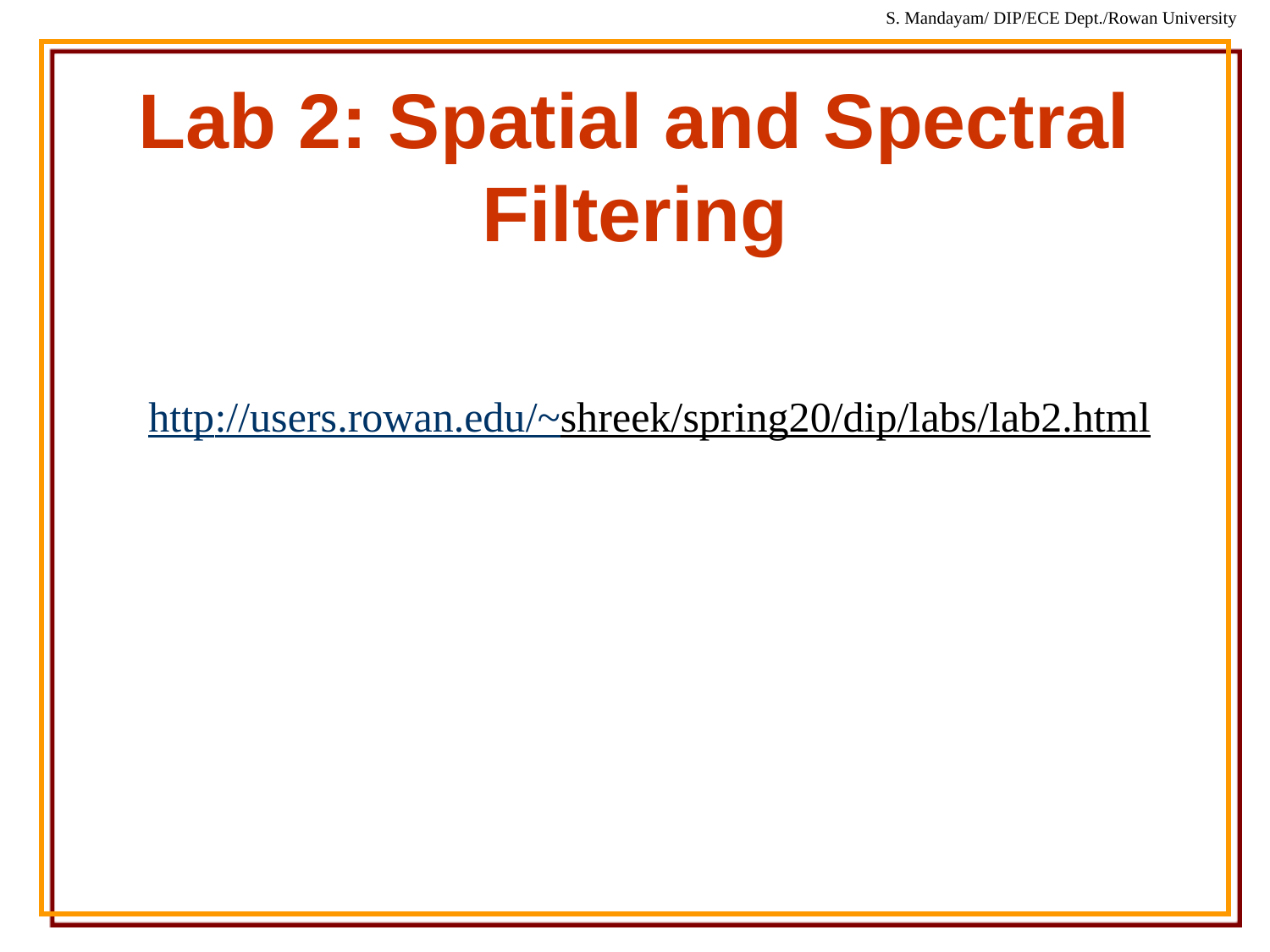

# Lab 2: Spatial and Spectral Filtering
http://users.rowan.edu/~shreek/spring20/dip/labs/lab2.html